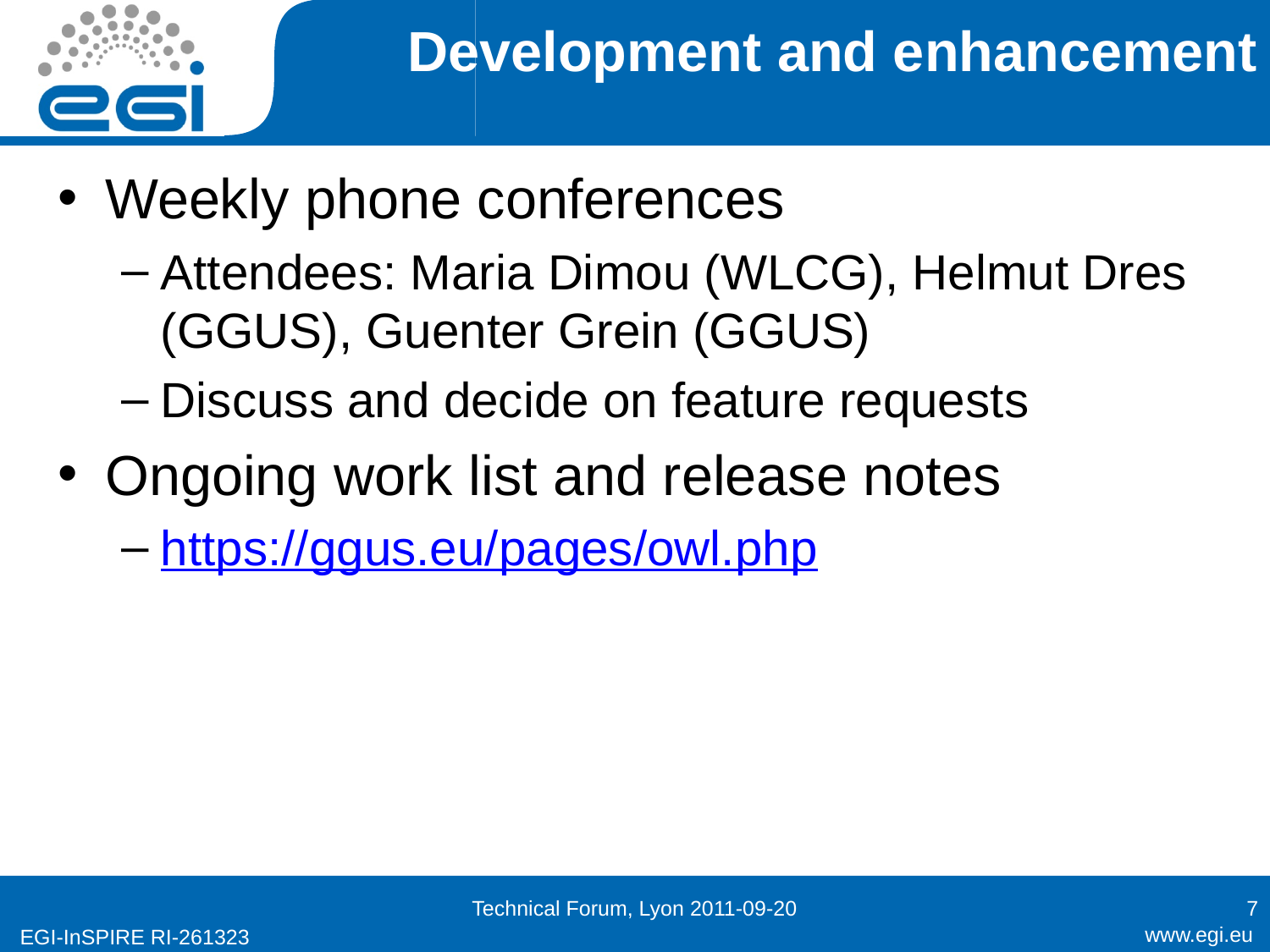

# Development and enhancement
Weekly phone conferences
Attendees: Maria Dimou (WLCG), Helmut Dres (GGUS), Guenter Grein (GGUS)
Discuss and decide on feature requests
Ongoing work list and release notes
https://ggus.eu/pages/owl.php

Technical Forum, Lyon 2011-09-20
7